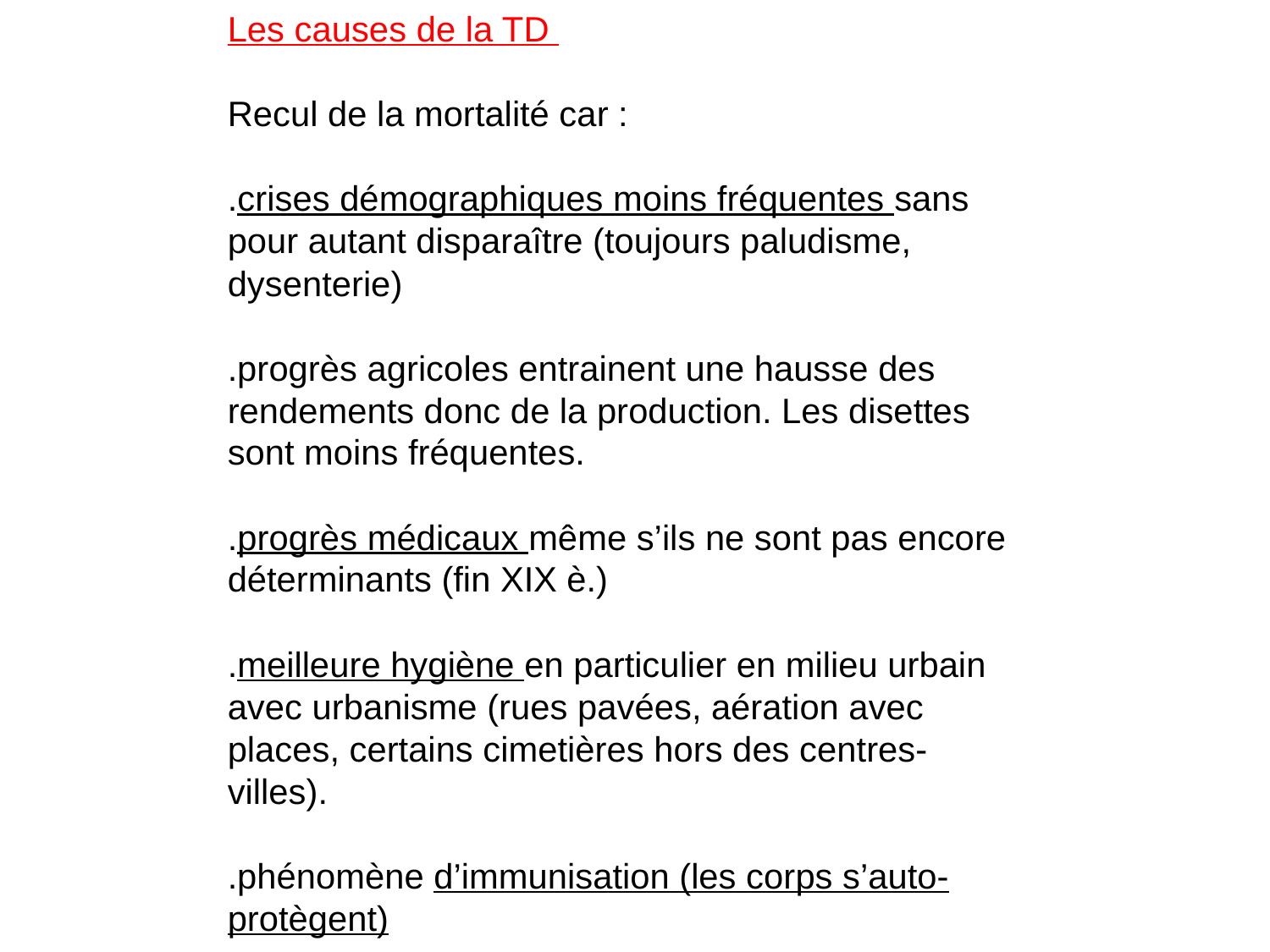

Les causes de la TD

Recul de la mortalité car :

.crises démographiques moins fréquentes sans pour autant disparaître (toujours paludisme, dysenterie)
.progrès agricoles entrainent une hausse des rendements donc de la production. Les disettes sont moins fréquentes.

.progrès médicaux même s’ils ne sont pas encore déterminants (fin XIX è.)

.meilleure hygiène en particulier en milieu urbain avec urbanisme (rues pavées, aération avec places, certains cimetières hors des centres-villes).

.phénomène d’immunisation (les corps s’auto-protègent)